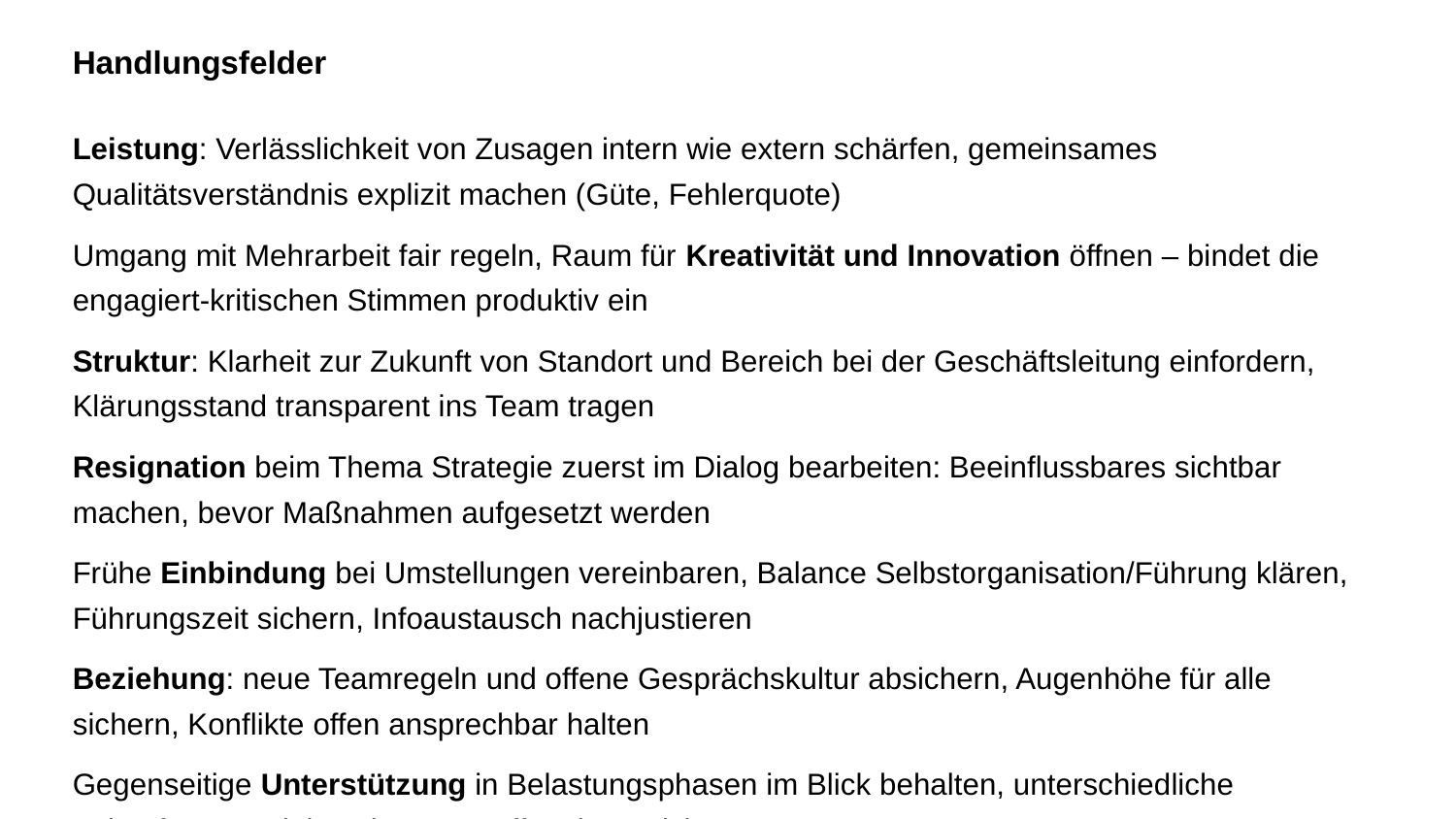

Handlungsfelder
Leistung: Verlässlichkeit von Zusagen intern wie extern schärfen, gemeinsames Qualitätsverständnis explizit machen (Güte, Fehlerquote)
Umgang mit Mehrarbeit fair regeln, Raum für Kreativität und Innovation öffnen – bindet die engagiert-kritischen Stimmen produktiv ein
Struktur: Klarheit zur Zukunft von Standort und Bereich bei der Geschäftsleitung einfordern, Klärungsstand transparent ins Team tragen
Resignation beim Thema Strategie zuerst im Dialog bearbeiten: Beeinflussbares sichtbar machen, bevor Maßnahmen aufgesetzt werden
Frühe Einbindung bei Umstellungen vereinbaren, Balance Selbstorganisation/Führung klären, Führungszeit sichern, Infoaustausch nachjustieren
Beziehung: neue Teamregeln und offene Gesprächskultur absichern, Augenhöhe für alle sichern, Konflikte offen ansprechbar halten
Gegenseitige Unterstützung in Belastungsphasen im Blick behalten, unterschiedliche Zukunftsperspektiven im Team offen thematisieren